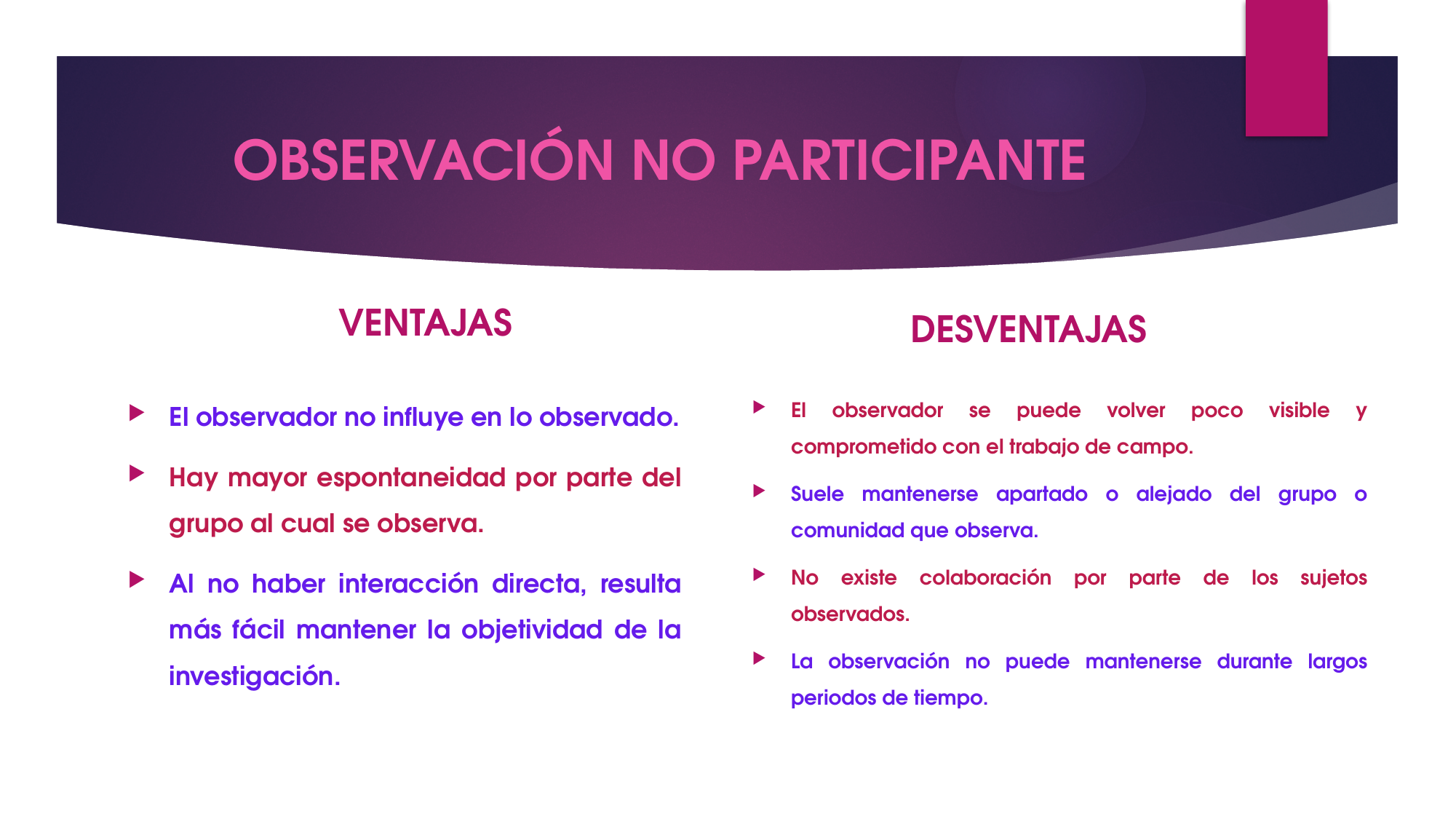

# OBSERVACIÓN NO PARTICIPANTE
VENTAJAS
DESVENTAJAS
El observador no influye en lo observado.
Hay mayor espontaneidad por parte del grupo al cual se observa.
Al no haber interacción directa, resulta más fácil mantener la objetividad de la investigación.

El observador se puede volver poco visible y comprometido con el trabajo de campo.
Suele mantenerse apartado o alejado del grupo o comunidad que observa.
No existe colaboración por parte de los sujetos observados.
La observación no puede mantenerse durante largos periodos de tiempo.